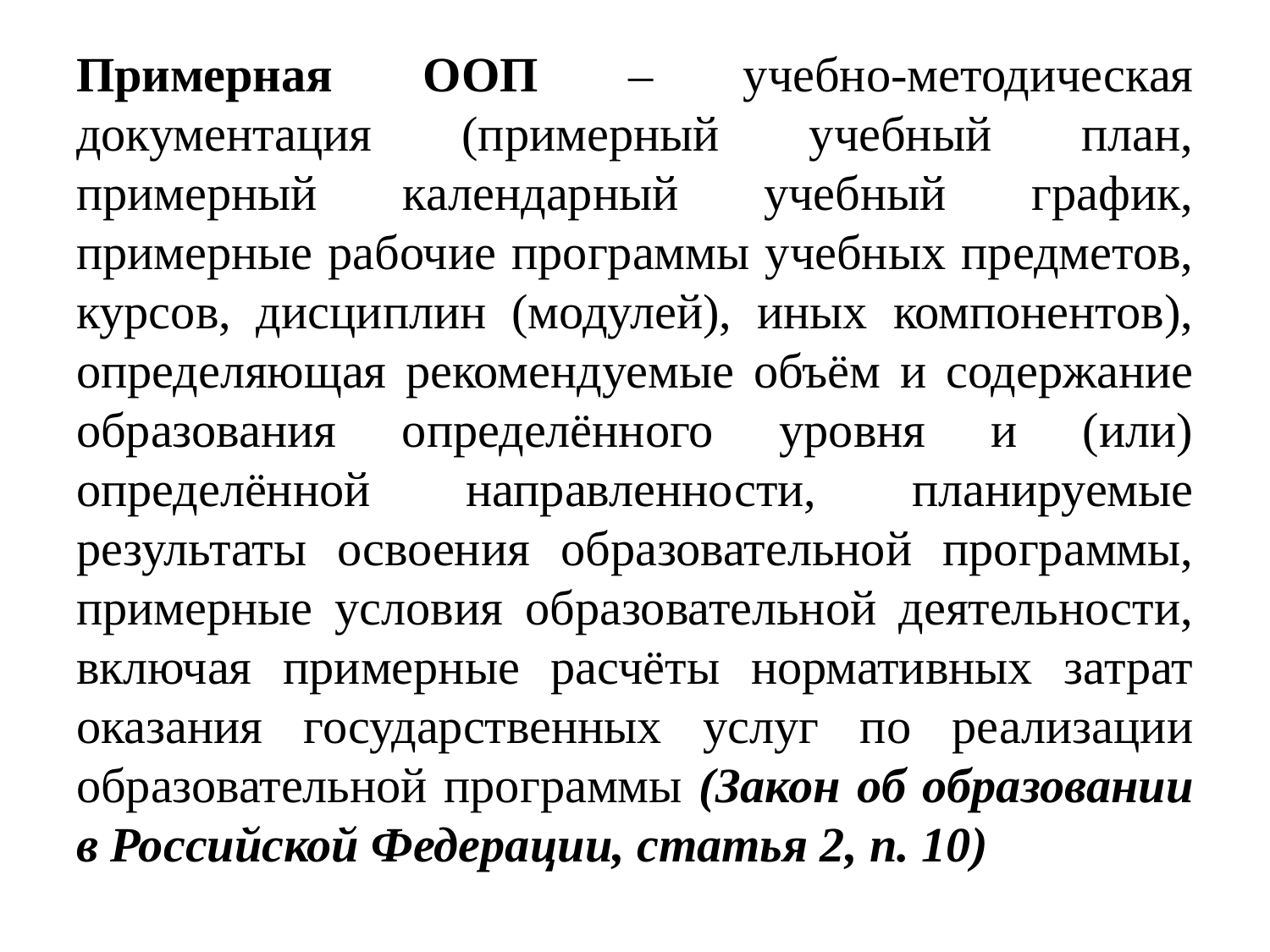

Примерная ООП – учебно-методическая документация (примерный учебный план, примерный календарный учебный график, примерные рабочие программы учебных предметов, курсов, дисциплин (модулей), иных компонентов), определяющая рекомендуемые объём и содержание образования определённого уровня и (или) определённой направленности, планируемые результаты освоения образовательной программы, примерные условия образовательной деятельности, включая примерные расчёты нормативных затрат оказания государственных услуг по реализации образовательной программы (Закон об образовании в Российской Федерации, статья 2, п. 10)